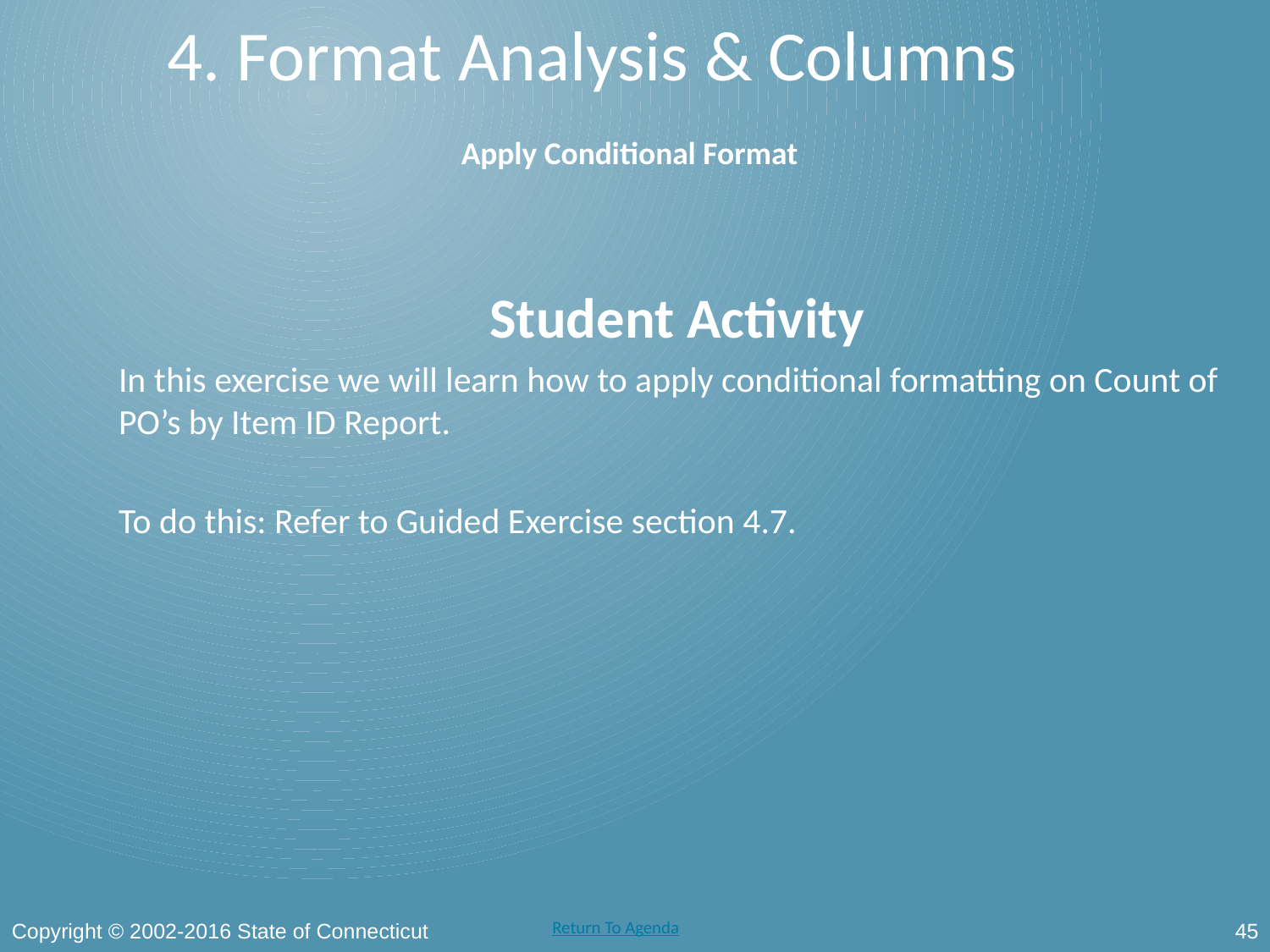

# 4. Format Analysis & Columns
Apply Conditional Format

Student Activity
In this exercise we will learn how to apply conditional formatting on Count of PO’s by Item ID Report.

To do this: Refer to Guided Exercise section 4.7.

Copyright © 2002-2016 State of Connecticut
45